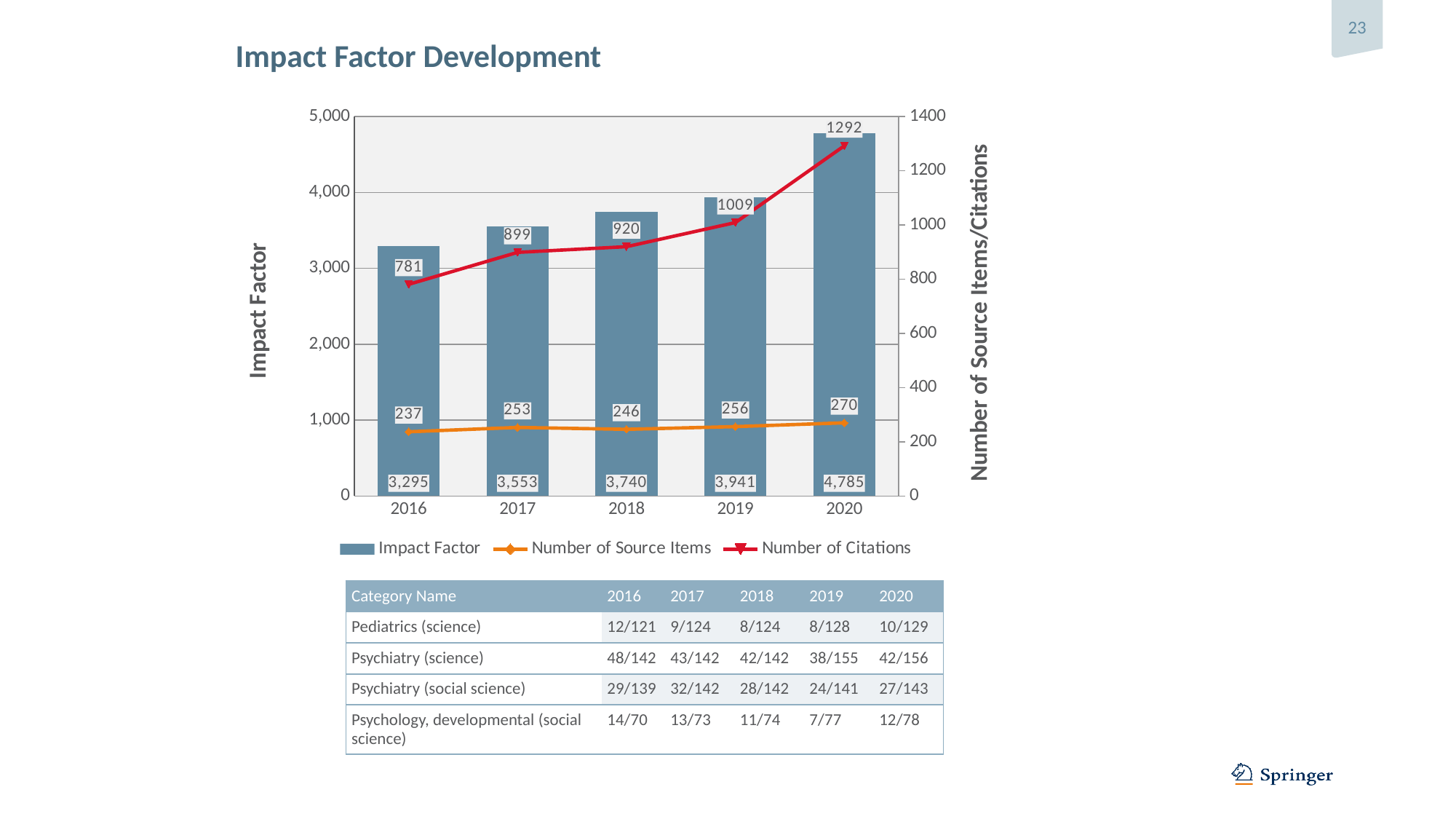

Impact Factor Development

### Chart

| Category | Impact Factor | Number of Source Items | Number of Citations |
|---|---|---|---|
| 2016 | 3295.0 | 237.0 | 781.0 |
| 2017 | 3553.0 | 253.0 | 899.0 |
| 2018 | 3740.0 | 246.0 | 920.0 |
| 2019 | 3941.0 | 256.0 | 1009.0 |
| 2020 | 4785.0 | 270.0 | 1292.0 |
| Category Name | 2016 | 2017 | 2018 | 2019 | 2020 |
| --- | --- | --- | --- | --- | --- |
| Pediatrics (science) | 12/121 | 9/124 | 8/124 | 8/128 | 10/129 |
| Psychiatry (science) | 48/142 | 43/142 | 42/142 | 38/155 | 42/156 |
| Psychiatry (social science) | 29/139 | 32/142 | 28/142 | 24/141 | 27/143 |
| Psychology, developmental (social science) | 14/70 | 13/73 | 11/74 | 7/77 | 12/78 |